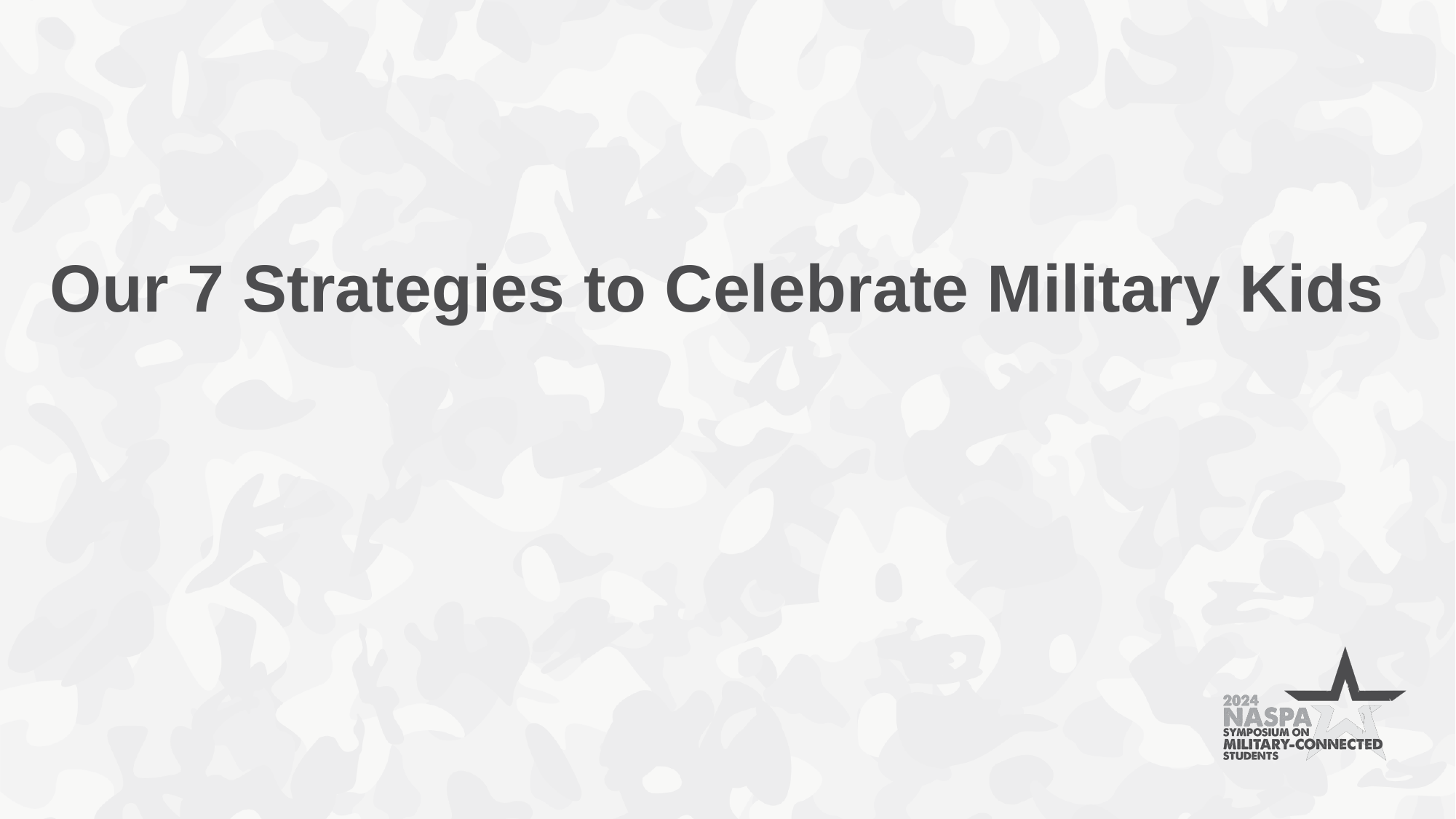

# Our 7 Strategies to Celebrate Military Kids